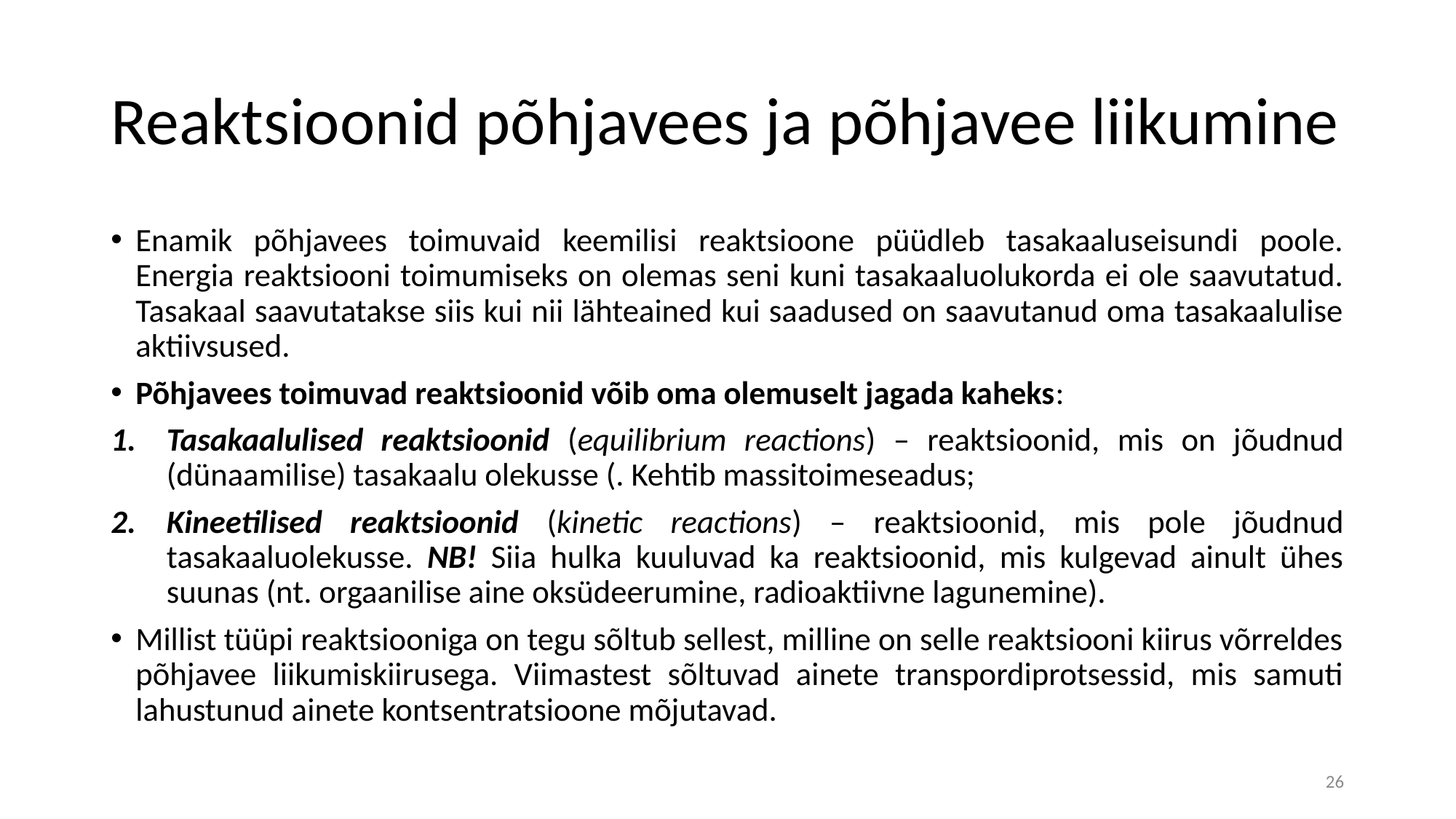

# Reaktsioonid põhjavees ja põhjavee liikumine
Enamik põhjavees toimuvaid keemilisi reaktsioone püüdleb tasakaaluseisundi poole. Energia reaktsiooni toimumiseks on olemas seni kuni tasakaaluolukorda ei ole saavutatud. Tasakaal saavutatakse siis kui nii lähteained kui saadused on saavutanud oma tasakaalulise aktiivsused.
Põhjavees toimuvad reaktsioonid võib oma olemuselt jagada kaheks:
Tasakaalulised reaktsioonid (equilibrium reactions) – reaktsioonid, mis on jõudnud (dünaamilise) tasakaalu olekusse (. Kehtib massitoimeseadus;
Kineetilised reaktsioonid (kinetic reactions) – reaktsioonid, mis pole jõudnud tasakaaluolekusse. NB! Siia hulka kuuluvad ka reaktsioonid, mis kulgevad ainult ühes suunas (nt. orgaanilise aine oksüdeerumine, radioaktiivne lagunemine).
Millist tüüpi reaktsiooniga on tegu sõltub sellest, milline on selle reaktsiooni kiirus võrreldes põhjavee liikumiskiirusega. Viimastest sõltuvad ainete transpordiprotsessid, mis samuti lahustunud ainete kontsentratsioone mõjutavad.
26